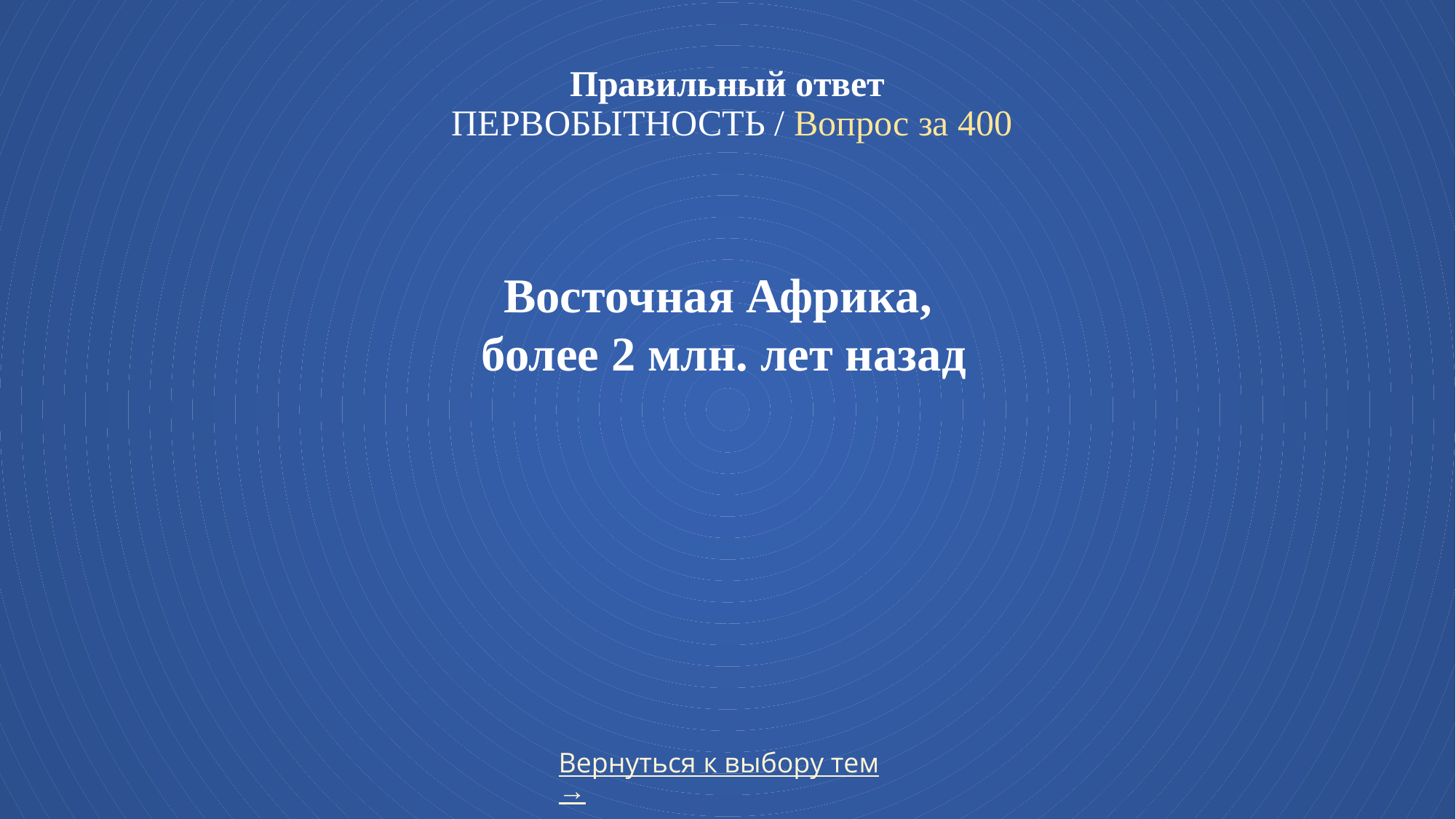

# Правильный ответ Первобытность / Вопрос за 400
Восточная Африка,
более 2 млн. лет назад
Вернуться к выбору тем→